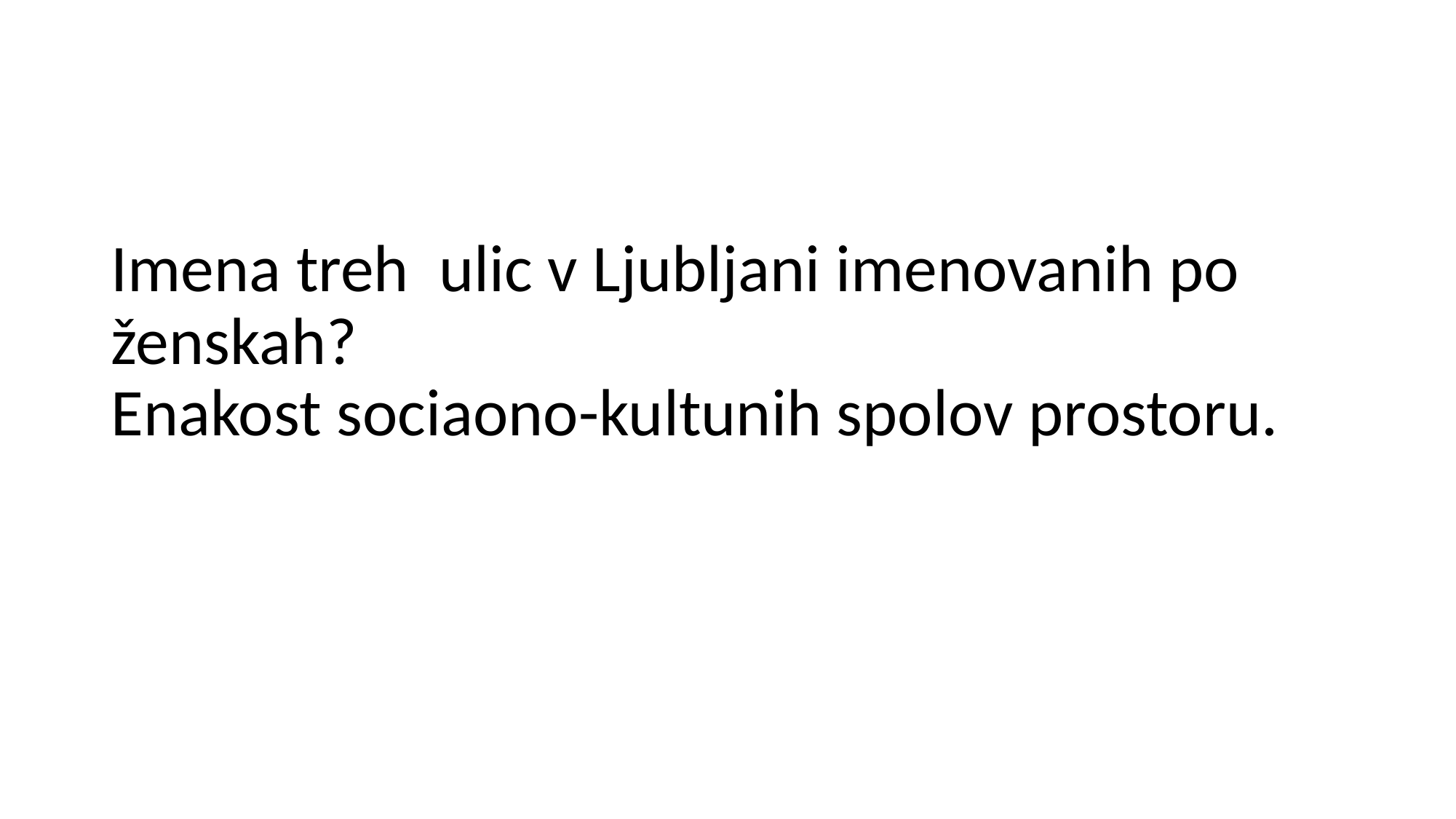

# Imena treh  ulic v Ljubljani imenovanih po ženskah? Enakost sociaono-kultunih spolov prostoru.